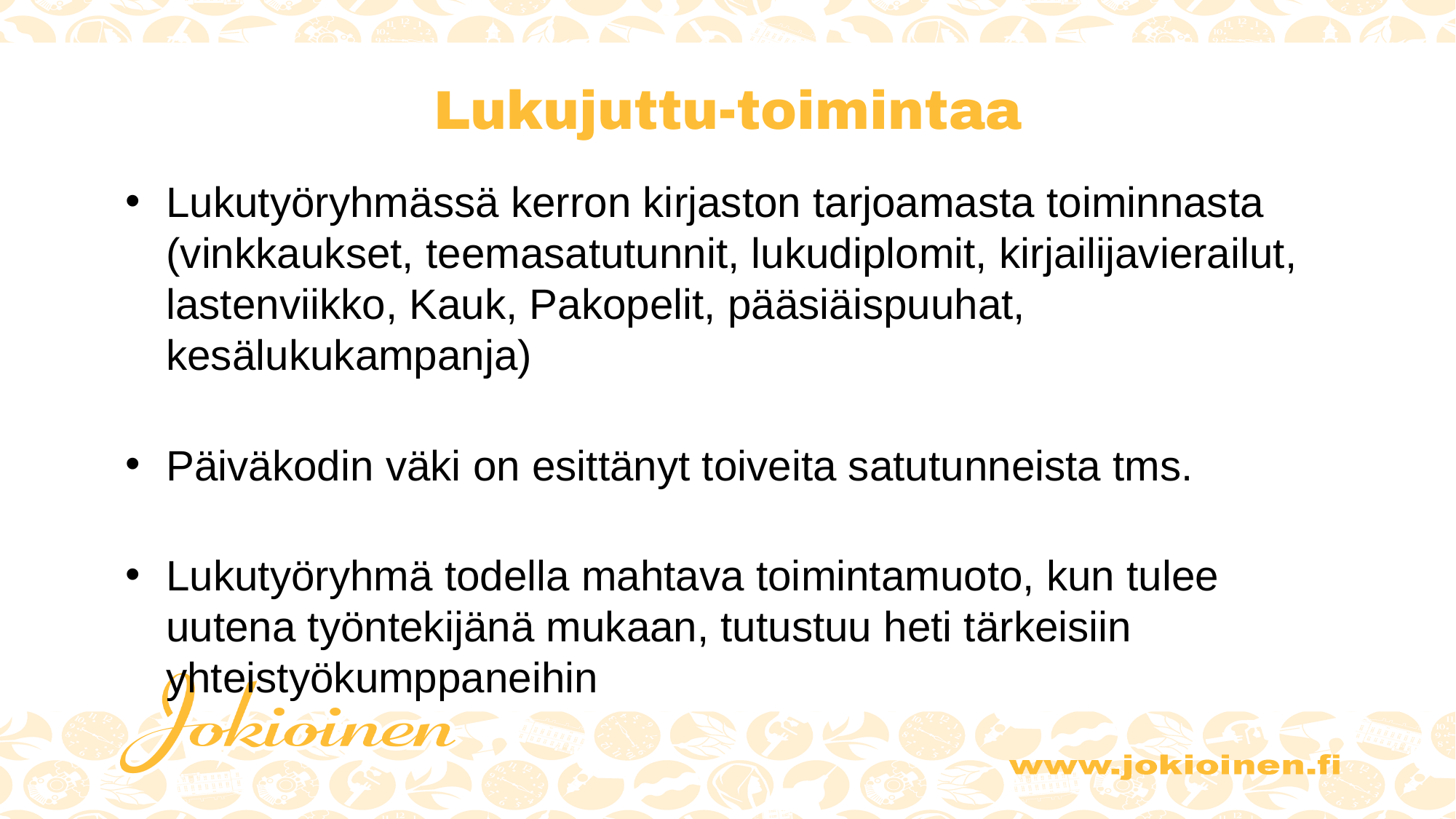

# Lukujuttu-toimintaa
Lukutyöryhmässä kerron kirjaston tarjoamasta toiminnasta (vinkkaukset, teemasatutunnit, lukudiplomit, kirjailijavierailut, lastenviikko, Kauk, Pakopelit, pääsiäispuuhat, kesälukukampanja)
Päiväkodin väki on esittänyt toiveita satutunneista tms.
Lukutyöryhmä todella mahtava toimintamuoto, kun tulee uutena työntekijänä mukaan, tutustuu heti tärkeisiin yhteistyökumppaneihin